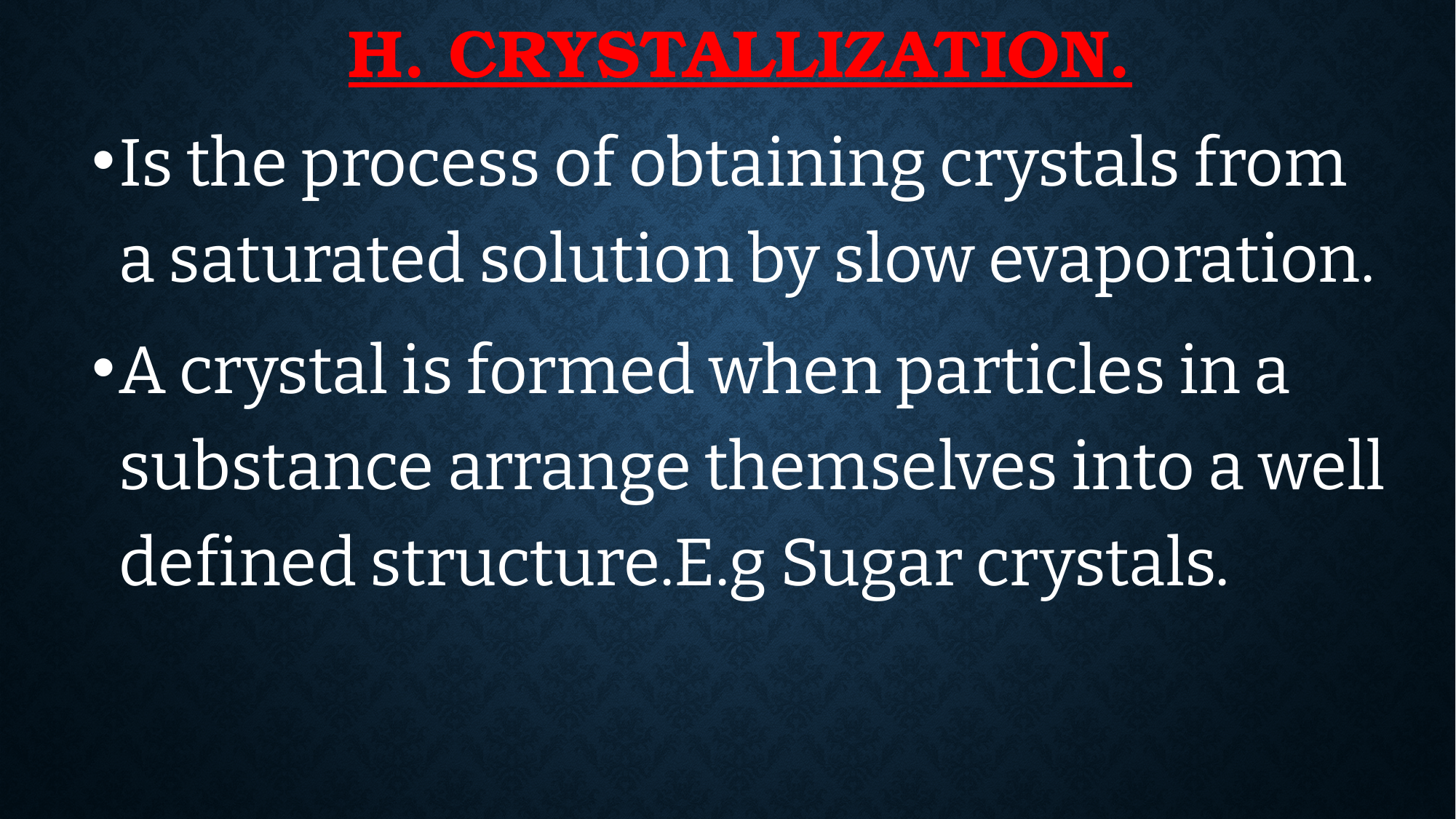

# h. Crystallization.
Is the process of obtaining crystals from a saturated solution by slow evaporation.
A crystal is formed when particles in a substance arrange themselves into a well defined structure.E.g Sugar crystals.